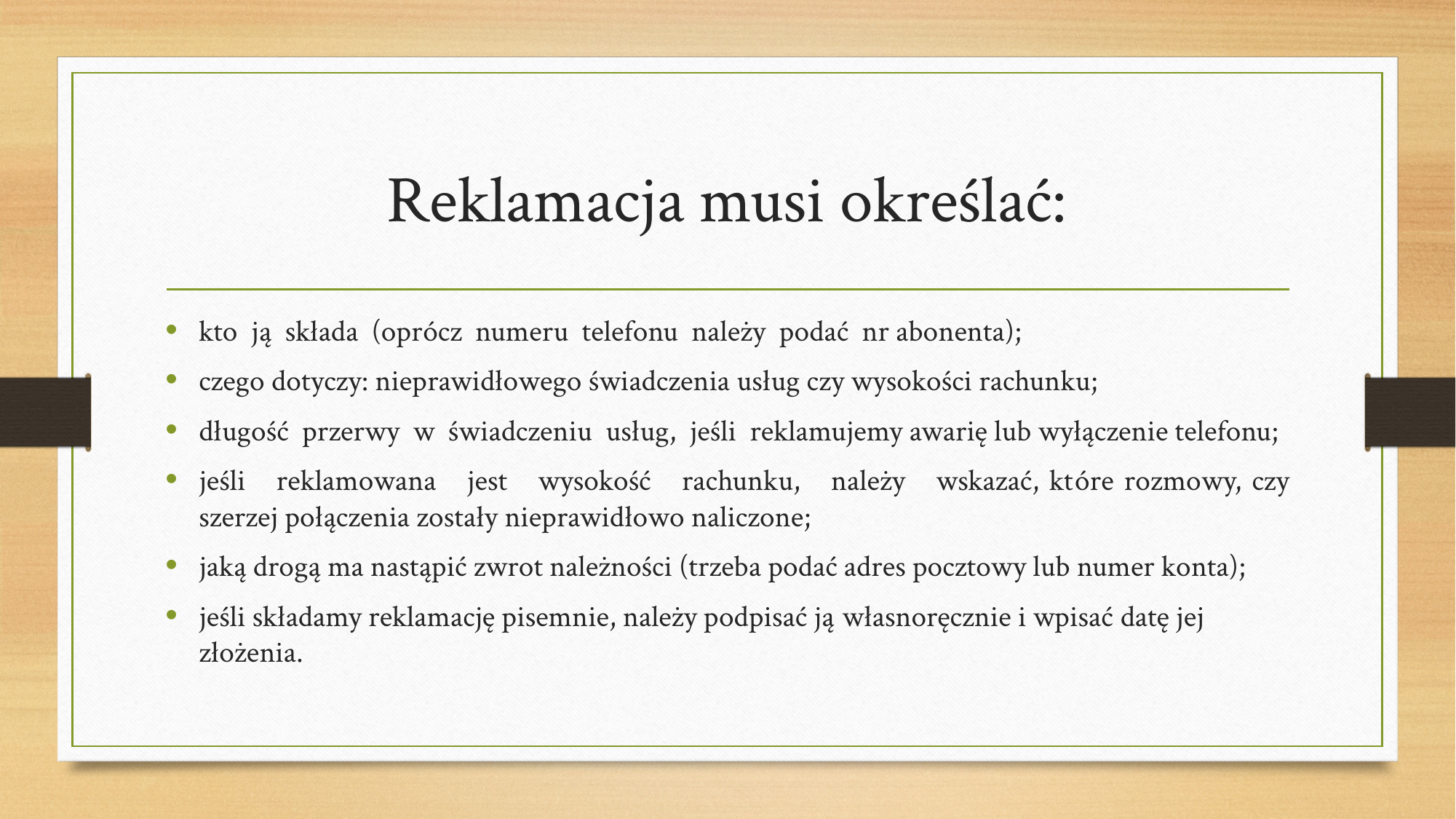

# Reklamacja musi określać:
kto  ją  składa  (oprócz  numeru  telefonu  należy  podać  nr abonenta);
czego dotyczy: nieprawidłowego świadczenia usług czy wysokości rachunku;
długość  przerwy  w  świadczeniu  usług,  jeśli  reklamujemy awarię lub wyłączenie telefonu;
jeśli   reklamowana   jest   wysokość   rachunku,   należy   wskazać, które rozmowy, czy szerzej połączenia zostały nieprawidłowo naliczone;
jaką drogą ma nastąpić zwrot należności (trzeba podać adres pocztowy lub numer konta);
jeśli składamy reklamację pisemnie, należy podpisać ją własnoręcznie i wpisać datę jej złożenia.